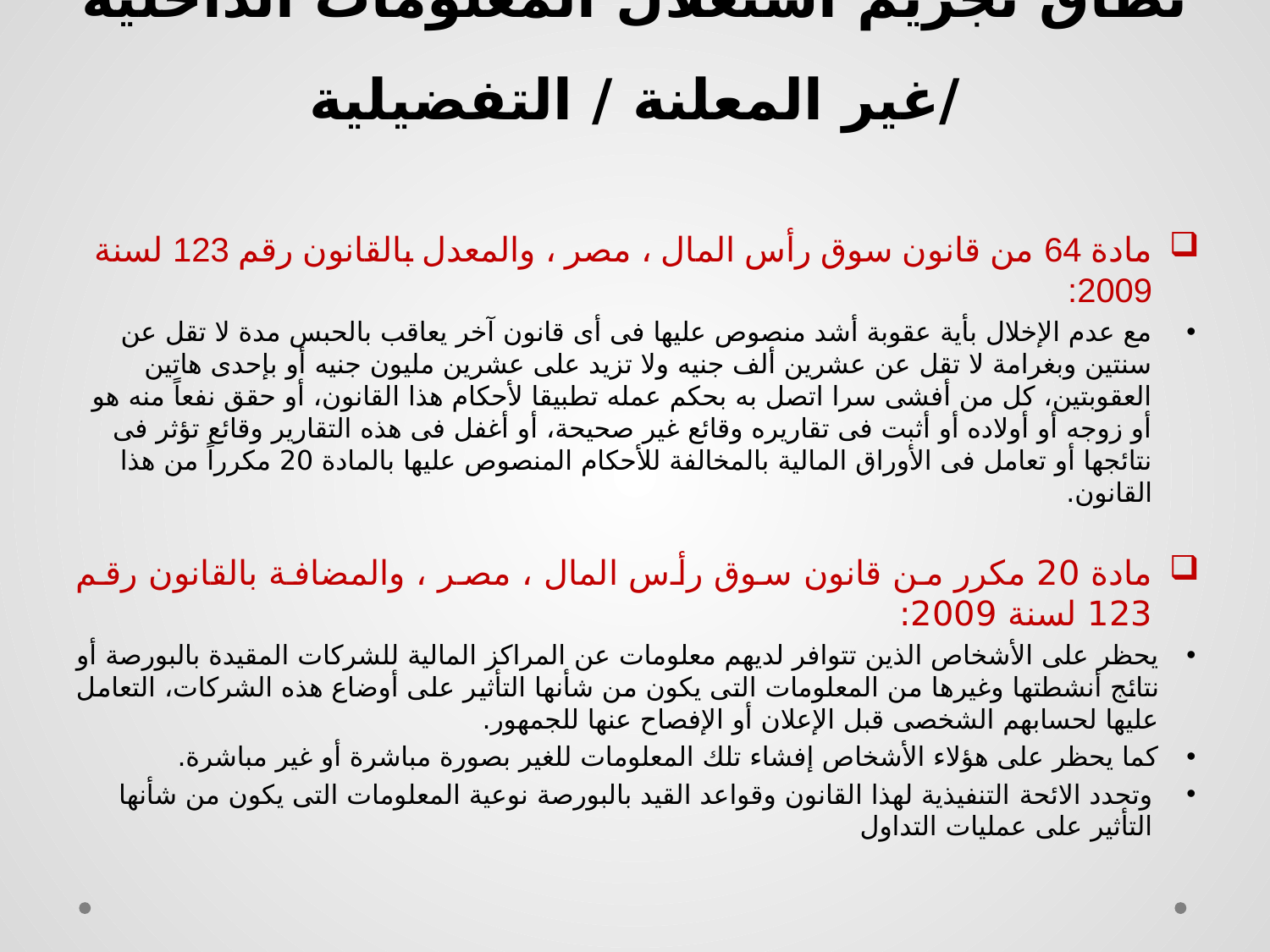

# نطاق تجريم استغلال المعلومات الداخلية /غير المعلنة / التفضيلية
مادة 64 من قانون سوق رأس المال ، مصر ، والمعدل بالقانون رقم 123 لسنة 2009:
مع عدم الإخلال بأية عقوبة أشد منصوص عليها فى أى قانون آخر يعاقب بالحبس مدة لا تقل عن سنتين وبغرامة لا تقل عن عشرين ألف جنيه ولا تزيد على عشرين مليون جنيه أو بإحدى هاتين العقوبتين، كل من أفشى سرا اتصل به بحكم عمله تطبيقا لأحكام هذا القانون، أو حقق نفعاً منه هو أو زوجه أو أولاده أو أثبت فى تقاريره وقائع غير صحيحة، أو أغفل فى هذه التقارير وقائع تؤثر فى نتائجها أو تعامل فى الأوراق المالية بالمخالفة للأحكام المنصوص عليها بالمادة 20 مكرراً من هذا القانون.

مادة 20 مكرر من قانون سوق رأس المال ، مصر ، والمضافة بالقانون رقم 123 لسنة 2009:
يحظر على الأشخاص الذين تتوافر لديهم معلومات عن المراكز المالية للشركات المقيدة بالبورصة أو نتائج أنشطتها وغيرها من المعلومات التى يكون من شأنها التأثير على أوضاع هذه الشركات، التعامل عليها لحسابهم الشخصى قبل الإعلان أو الإفصاح عنها للجمهور.
	كما يحظر على هؤلاء الأشخاص إفشاء تلك المعلومات للغير بصورة مباشرة أو غير مباشرة.
	وتحدد الائحة التنفيذية لهذا القانون وقواعد القيد بالبورصة نوعية المعلومات التى يكون من شأنها التأثير على عمليات التداول